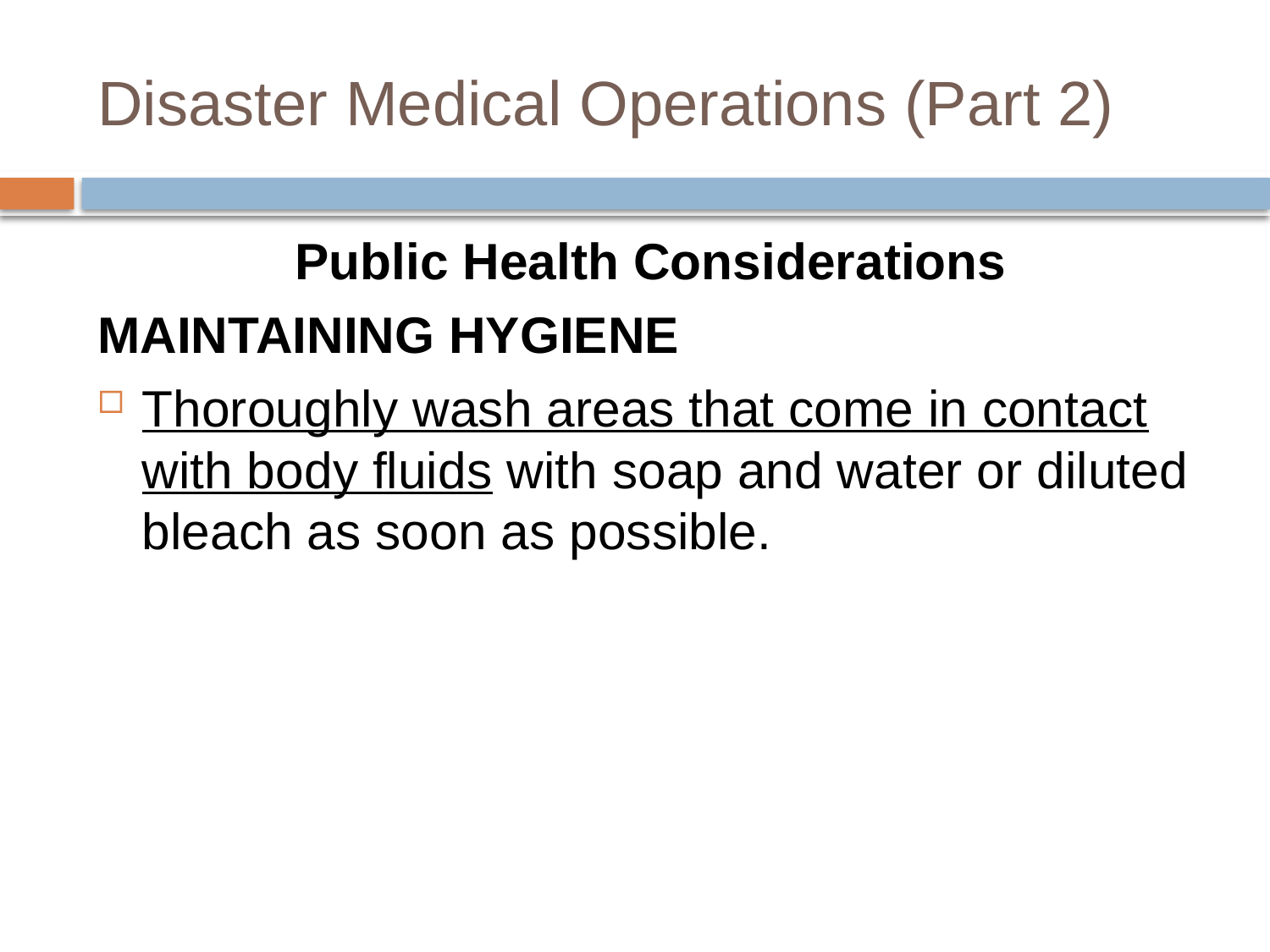

# Disaster Medical Operations (Part 2)
Public Health Considerations
Maintaining Hygiene
Thoroughly wash areas that come in contact with body fluids with soap and water or diluted bleach as soon as possible.